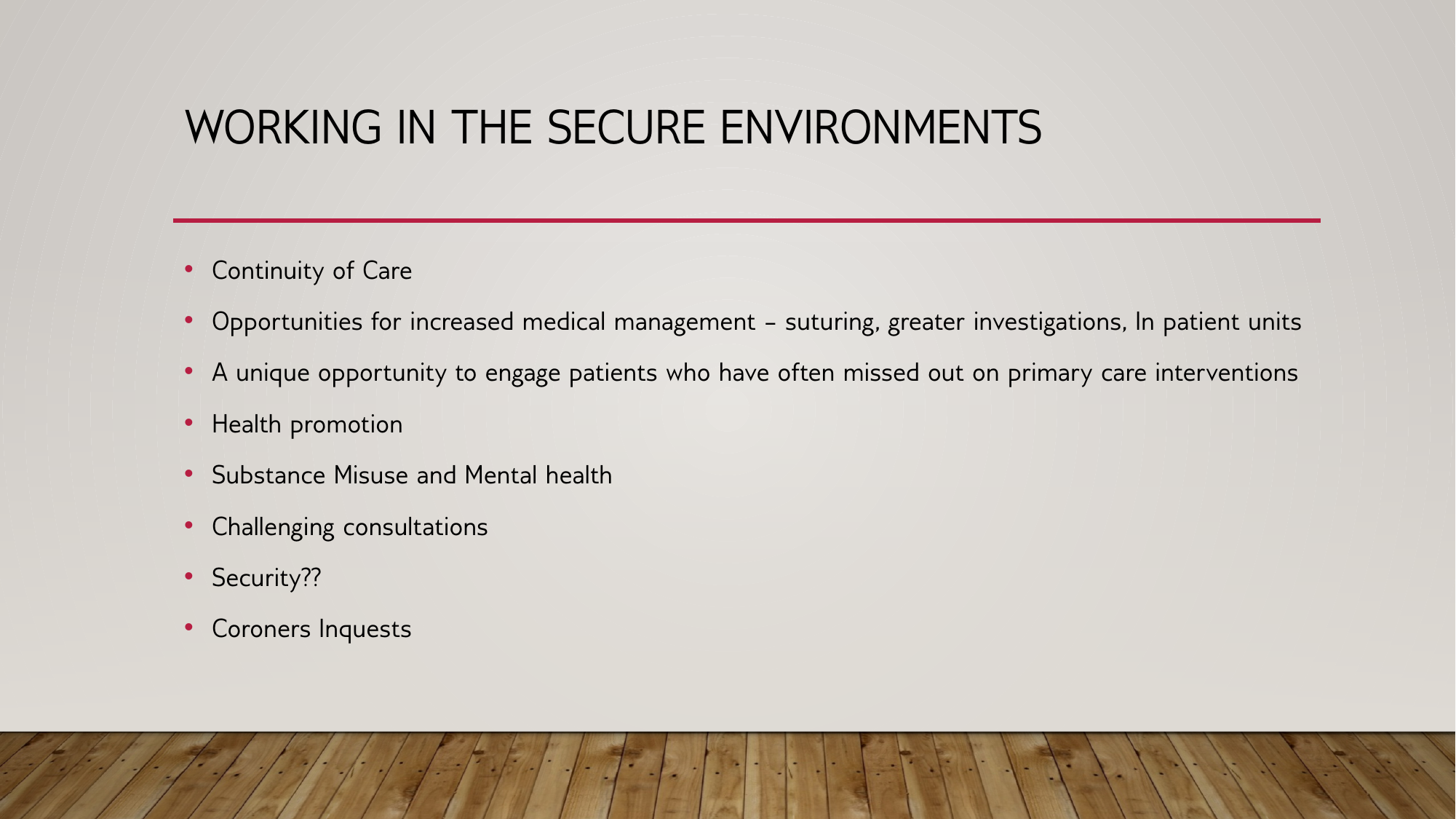

# Working in the secure environments
Continuity of Care
Opportunities for increased medical management – suturing, greater investigations, In patient units
A unique opportunity to engage patients who have often missed out on primary care interventions
Health promotion
Substance Misuse and Mental health
Challenging consultations
Security??
Coroners Inquests